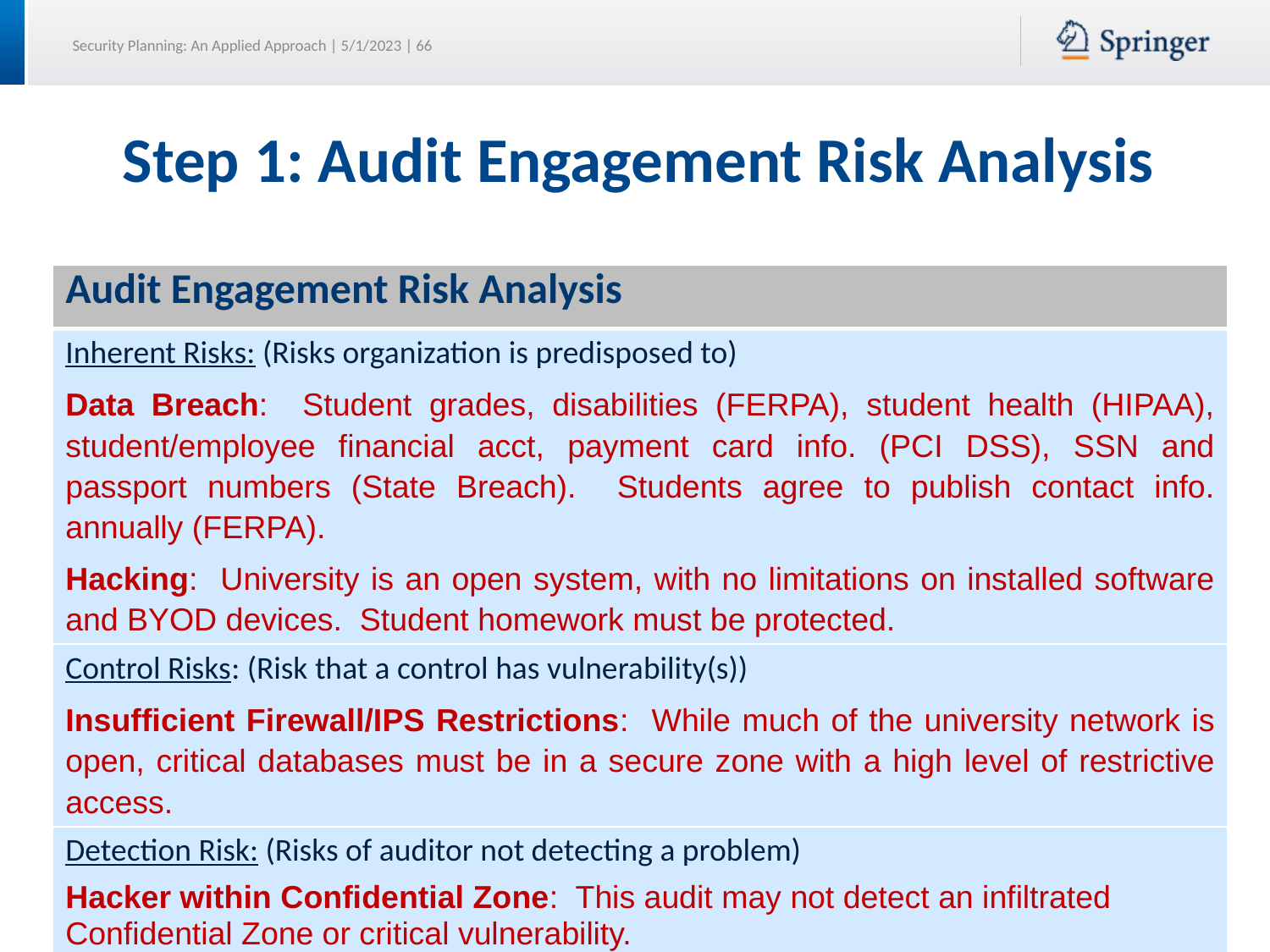

# Step 1: Audit Engagement Risk Analysis
| Audit Engagement Risk Analysis |
| --- |
| Inherent Risks: (Risks organization is predisposed to) Data Breach: Student grades, disabilities (FERPA), student health (HIPAA), student/employee financial acct, payment card info. (PCI DSS), SSN and passport numbers (State Breach). Students agree to publish contact info. annually (FERPA). Hacking: University is an open system, with no limitations on installed software and BYOD devices. Student homework must be protected. |
| Control Risks: (Risk that a control has vulnerability(s)) Insufficient Firewall/IPS Restrictions: While much of the university network is open, critical databases must be in a secure zone with a high level of restrictive access. |
| Detection Risk: (Risks of auditor not detecting a problem) Hacker within Confidential Zone: This audit may not detect an infiltrated Confidential Zone or critical vulnerability. |